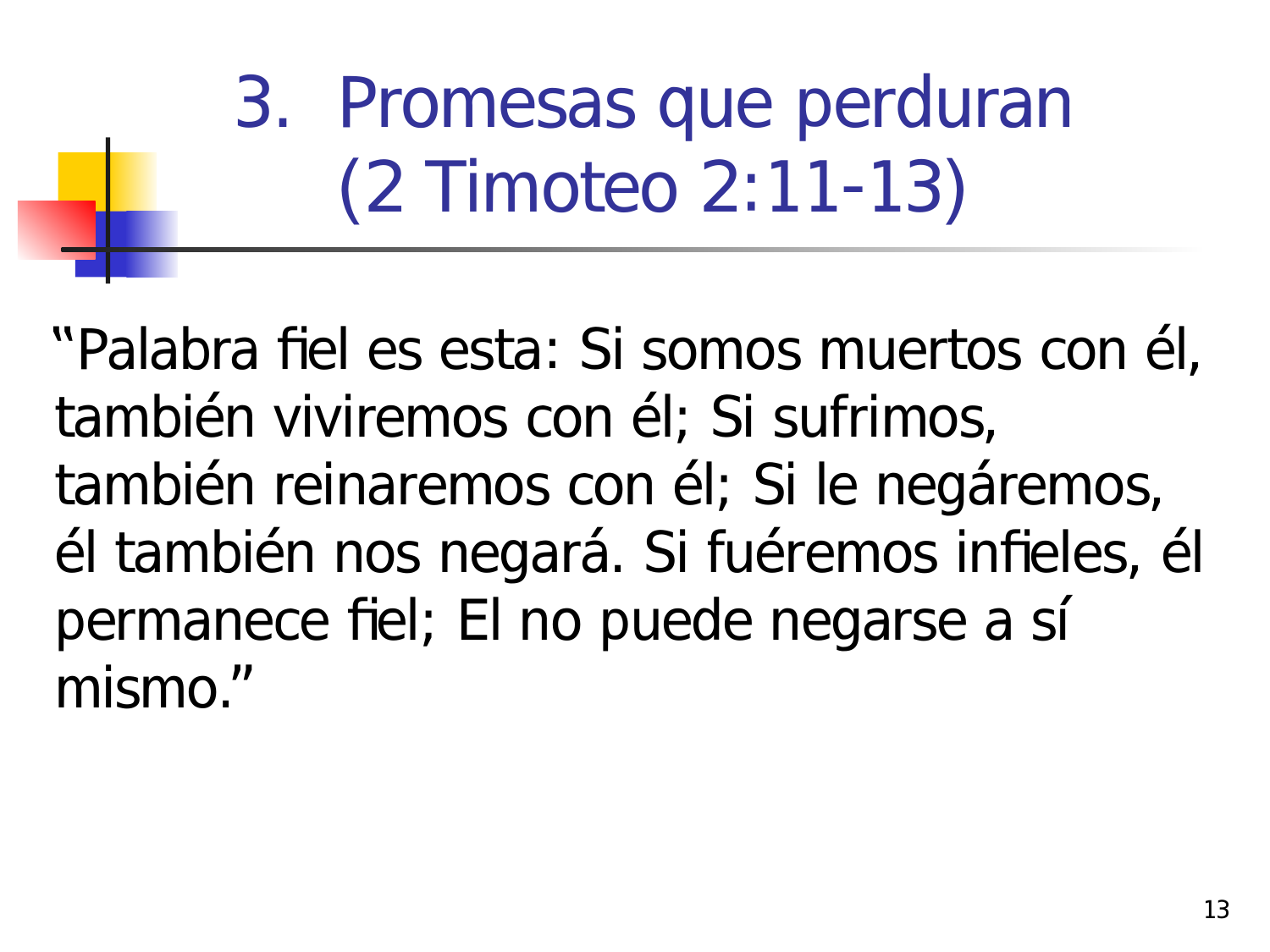

# Promesas que perduran      (2 Timoteo 2:11-13)
“Palabra fiel es esta: Si somos muertos con él, también viviremos con él; Si sufrimos, también reinaremos con él; Si le negáremos, él también nos negará. Si fuéremos infieles, él permanece fiel; El no puede negarse a sí mismo.”
13